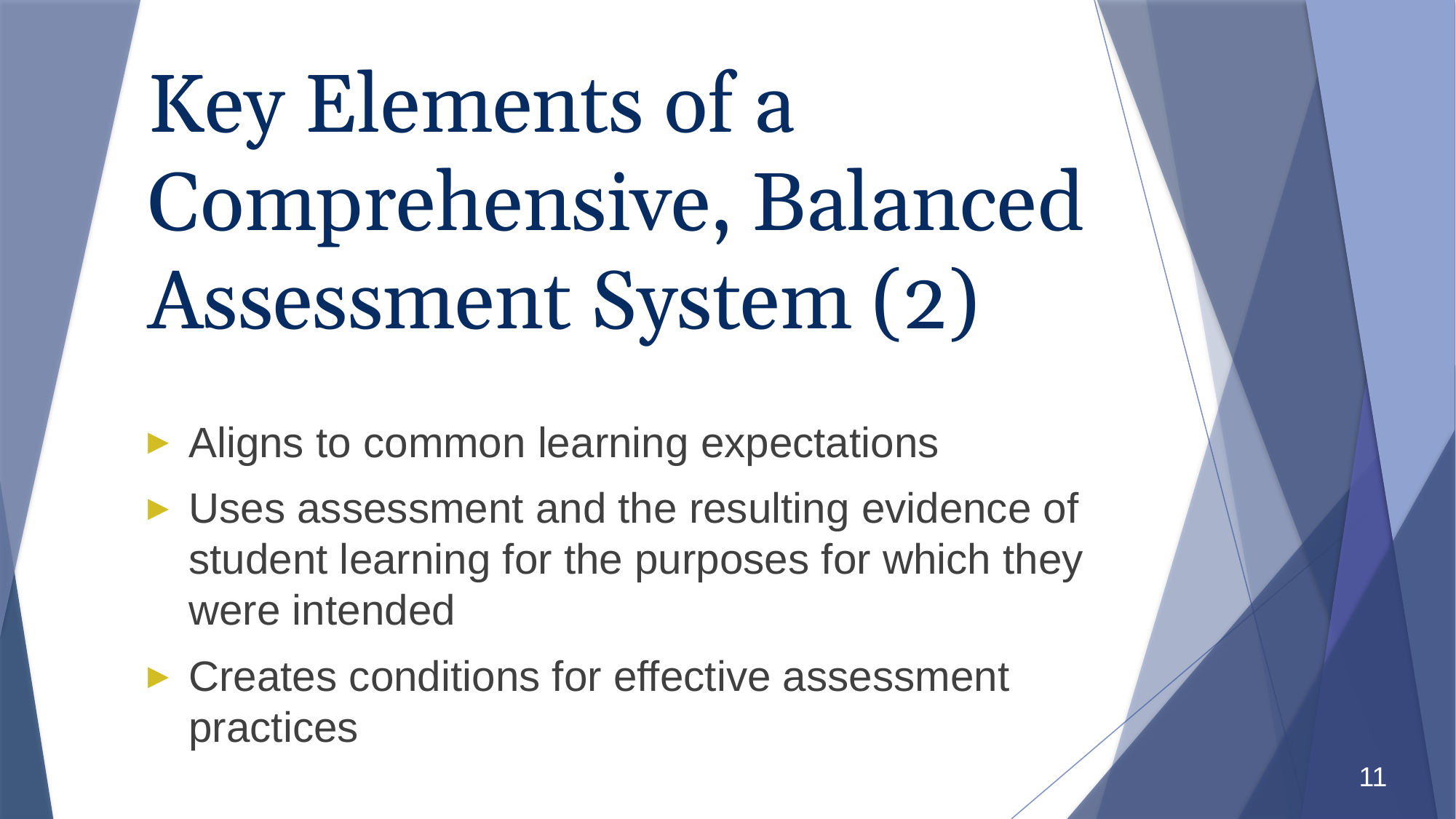

# Key Elements of a Comprehensive, Balanced Assessment System (2)
Aligns to common learning expectations
Uses assessment and the resulting evidence of student learning for the purposes for which they were intended
Creates conditions for effective assessment practices

11